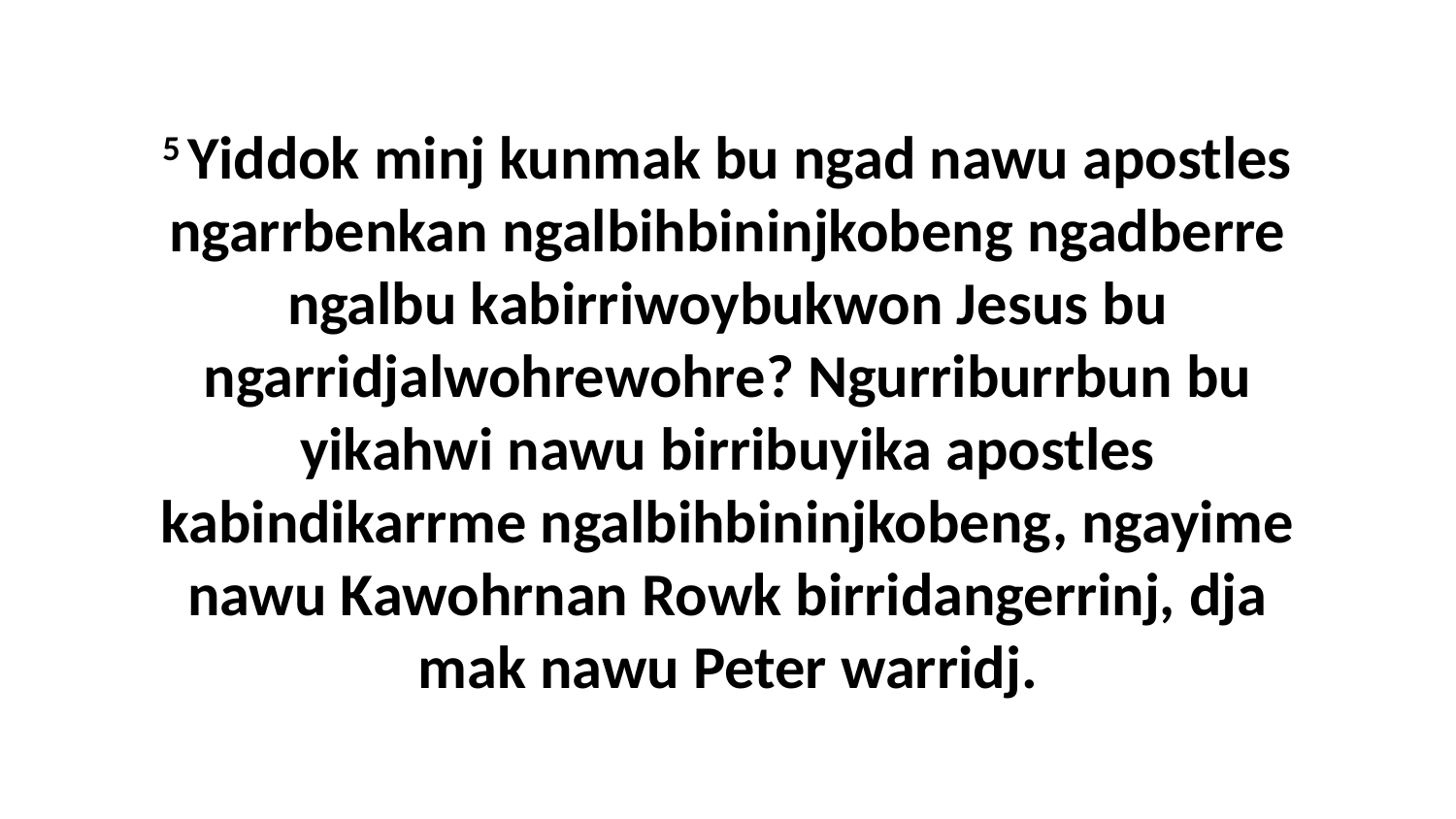

5 Yiddok minj kunmak bu ngad nawu apostles ngarrbenkan ngalbihbininjkobeng ngadberre ngalbu kabirriwoybukwon Jesus bu ngarridjalwohrewohre? Ngurriburrbun bu yikahwi nawu birribuyika apostles kabindikarrme ngalbihbininjkobeng, ngayime nawu Kawohrnan Rowk birridangerrinj, dja mak nawu Peter warridj.